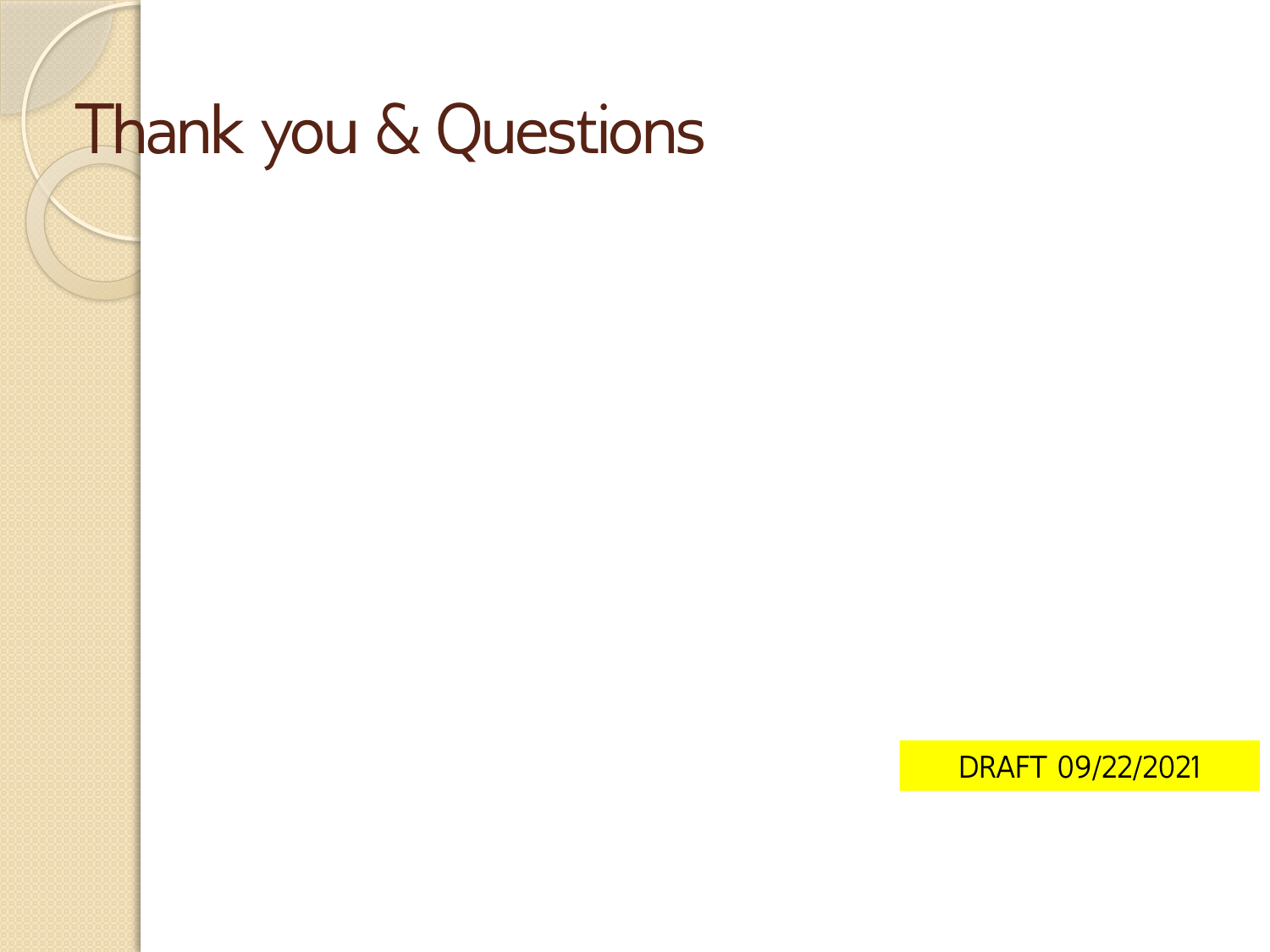

# Thank you & Questions

DRAFT 09/22/2021